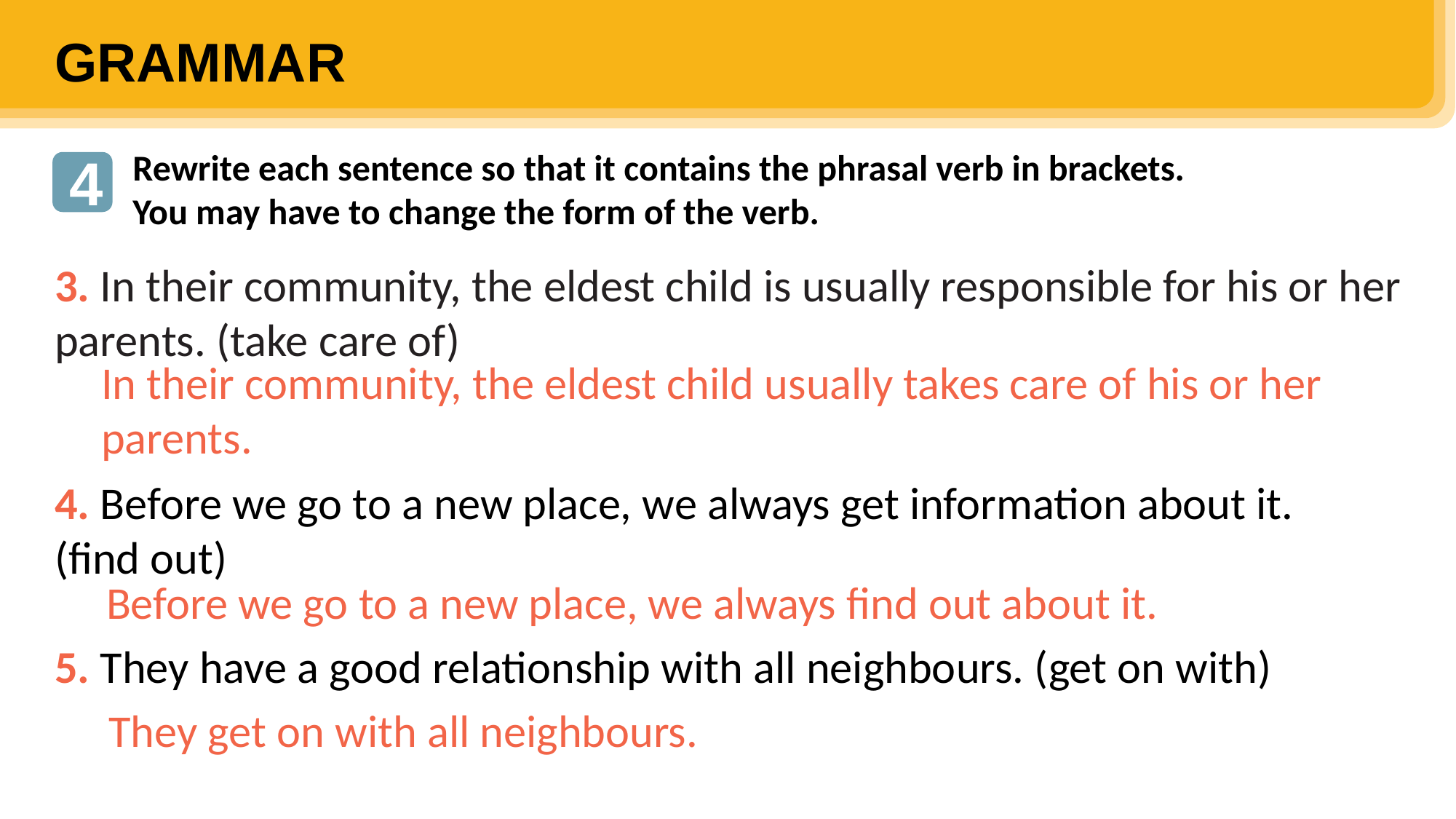

GRAMMAR
Rewrite each sentence so that it contains the phrasal verb in brackets. You may have to change the form of the verb.
4

3. In their community, the eldest child is usually responsible for his or her parents. (take care of)

4. Before we go to a new place, we always get information about it.
(find out)
5. They have a good relationship with all neighbours. (get on with)
In their community, the eldest child usually takes care of his or her parents.
Before we go to a new place, we always find out about it.
They get on with all neighbours.